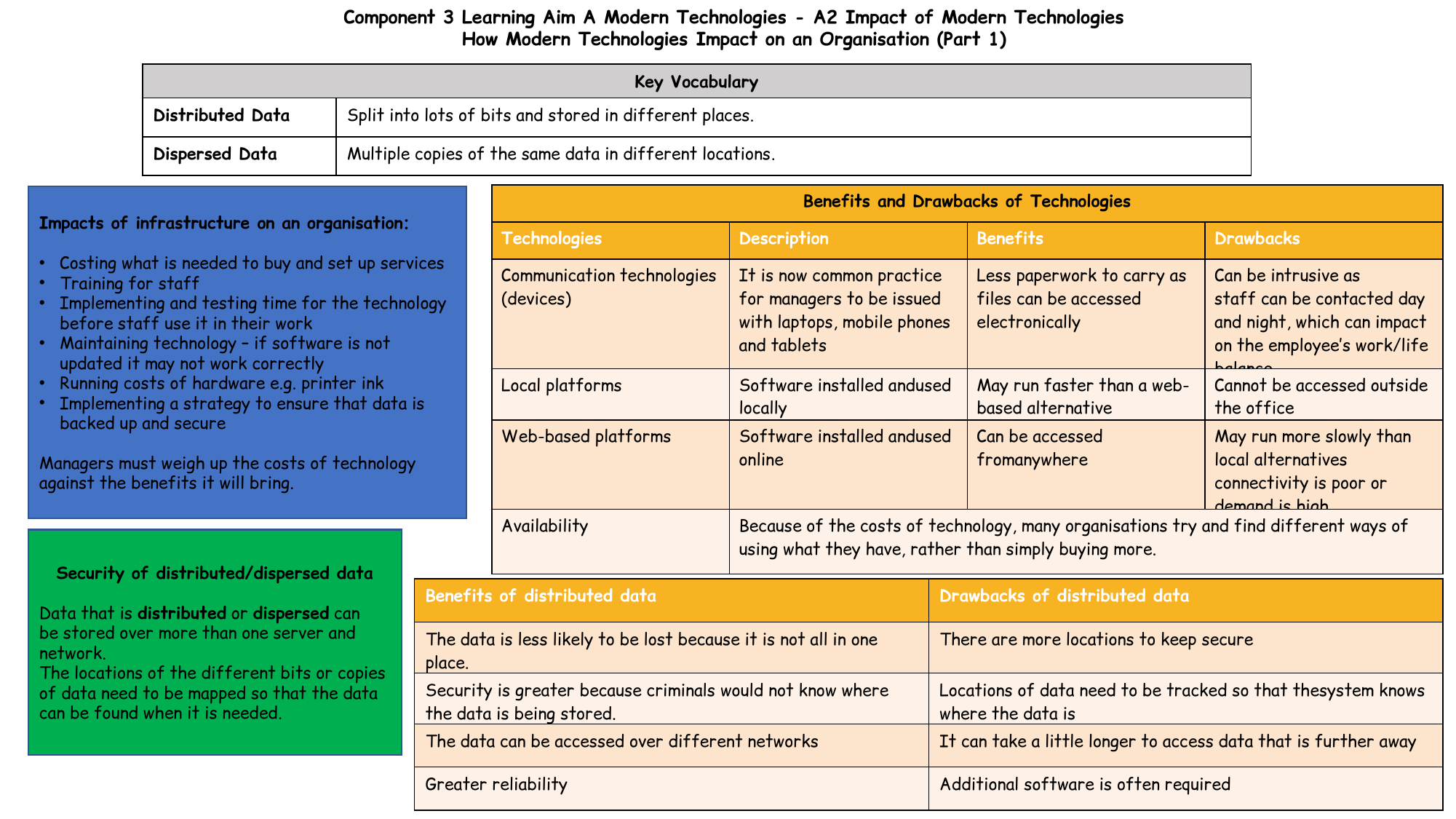

Component 3 Learning Aim A Modern Technologies - A2 Impact of Modern Technologies
How Modern Technologies Impact on an Organisation (Part 1)
| Key Vocabulary |  |
| --- | --- |
| Distributed Data | Split into lots of bits and stored in different places.​ |
| Dispersed Data | Multiple copies of the same data in different locations​. |
| Benefits and Drawbacks of Technologies |  |  |  |
| --- | --- | --- | --- |
| Technologies​ | Description​ | Benefits​ | Drawbacks​ |
| Communication technologies (devices)​ | It is now common practice for managers to be issued with laptops, mobile phones and tablets​ | Less paperwork to carry as files can be accessed electronically​ | Can be intrusive as staff can be contacted day and night, which can impact on the employee’s work/life balance​ |
| Local platforms​ | Software installed andused locally​ | May run faster than a web-based alternative​ | Cannot be accessed outside the office​ |
| Web-based platforms​ | Software installed andused online​ | Can be accessed fromanywhere​ | May run more slowly than local alternatives connectivity is poor or demand is high​ |
| Availability​ | Because of the costs of technology, many organisations try and find different ways of using what they have, rather than simply buying more.​ |  |  |
Impacts of infrastructure on an organisation:​

Costing what is needed to buy and set up services​
Training for staff​
Implementing and testing time for the technology before staff use it in their work​
Maintaining technology – if software is not updated it may not work correctly​
Running costs of hardware e.g. printer ink​
Implementing a strategy to ensure that data is backed up and secure​
​
Managers must weigh up the costs of technology against the benefits it will bring. ​
Security of distributed/dispersed data

Data that is distributed or dispersed can be stored over more than one server and network. ​
The locations of the different bits or copies of data need to be mapped so that the data can be found when it is needed.​
| Benefits​ of distributed data | Drawbacks​ of distributed data |
| --- | --- |
| The data is less likely to be lost because it is not all in one place.​ | There are more locations to keep secure​ |
| Security is greater because criminals would not know where the data is being stored.​ | Locations of data need to be tracked so that thesystem knows where the data is​ |
| The data can be accessed over different networks​ | It can take a little longer to access data that is further away​ |
| Greater reliability​ | Additional software is often required​ |